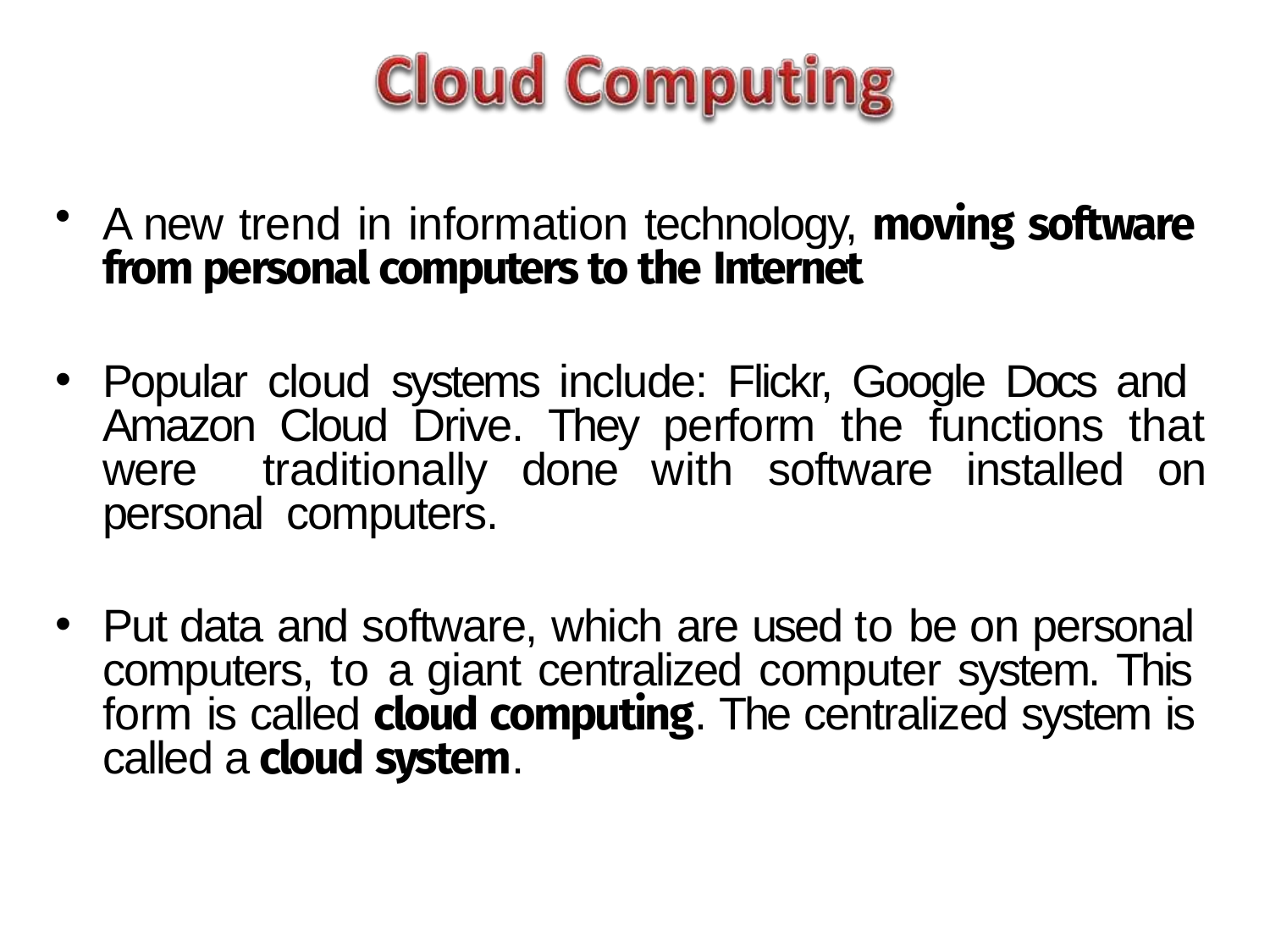

A new trend in information technology, moving software  from personal computers to the Internet

Popular cloud systems include: Flickr, Google Docs and  Amazon Cloud Drive. They perform the functions that were  traditionally done with software installed on personal  computers.

Put data and software, which are used to be on personal  computers, to a giant centralized computer system. This  form is called cloud computing. The centralized system is  called a cloud system.